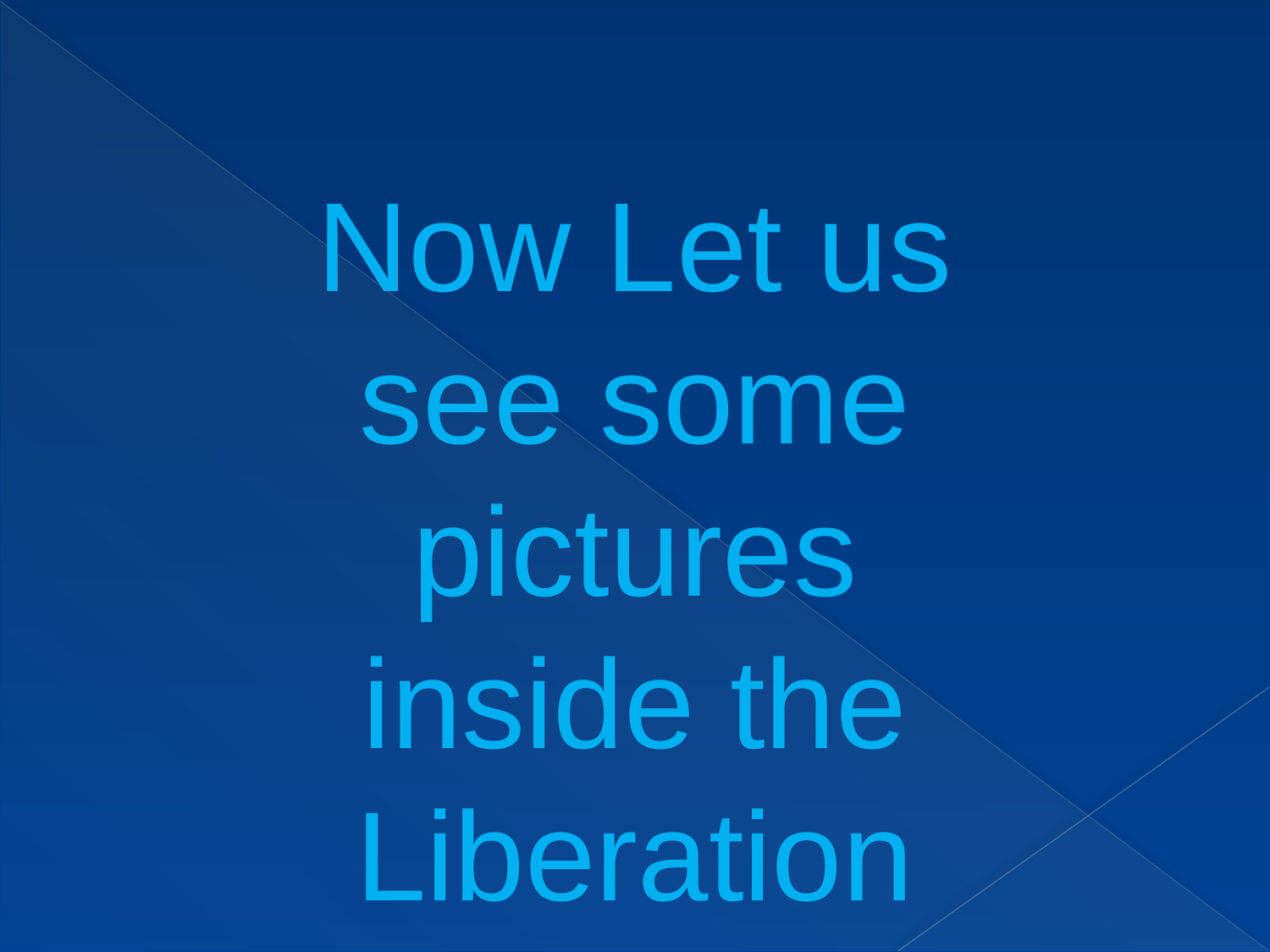

Now Let us see some pictures inside the Liberation War Museum.